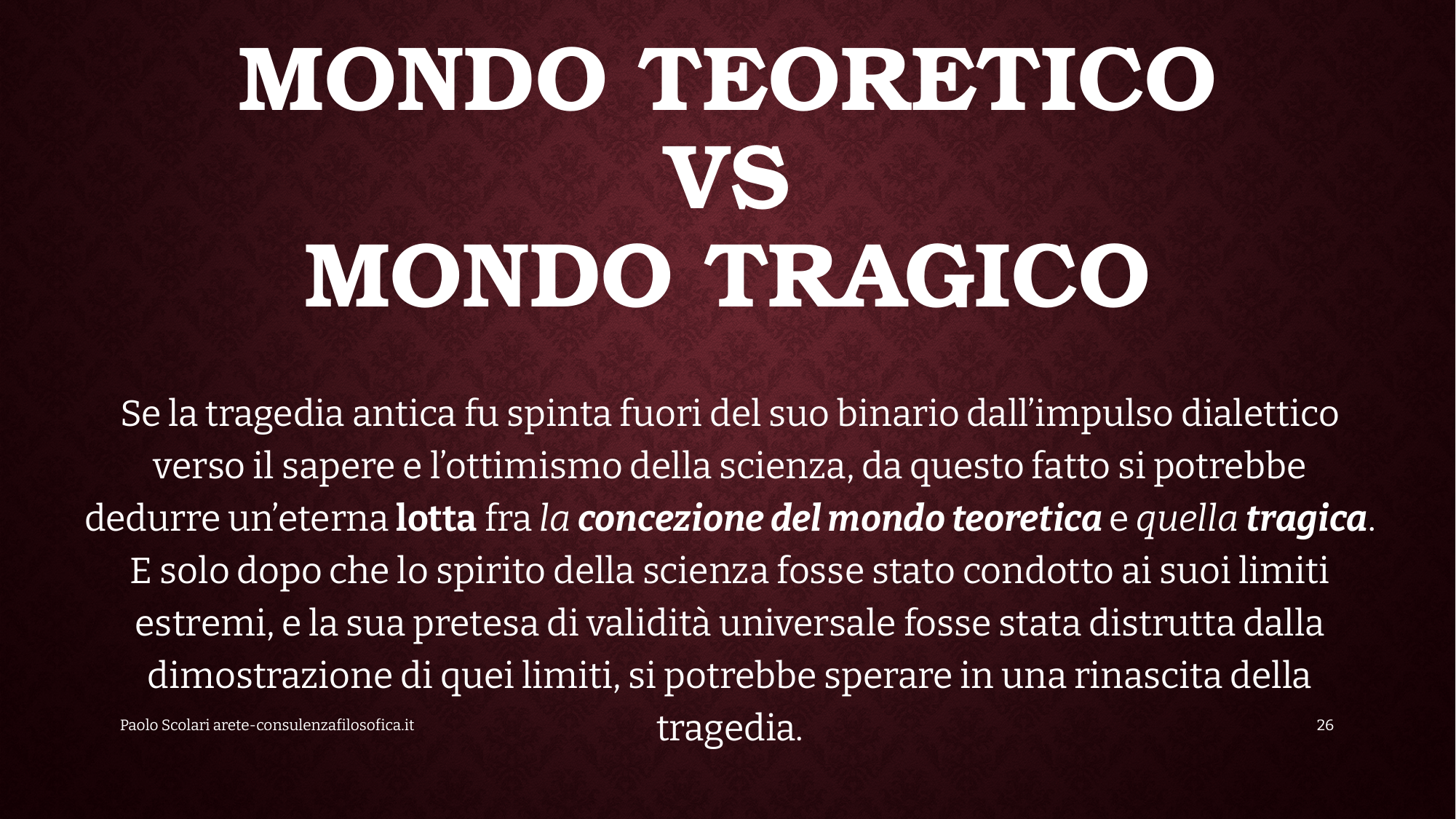

# Mondo teoretico vs mondo tragico
Se la tragedia antica fu spinta fuori del suo binario dall’impulso dialettico verso il sapere e l’ottimismo della scienza, da questo fatto si potrebbe dedurre un’eterna lotta fra la concezione del mondo teoretica e quella tragica. E solo dopo che lo spirito della scienza fosse stato condotto ai suoi limiti estremi, e la sua pretesa di validità universale fosse stata distrutta dalla dimostrazione di quei limiti, si potrebbe sperare in una rinascita della tragedia.
Paolo Scolari arete-consulenzafilosofica.it
26